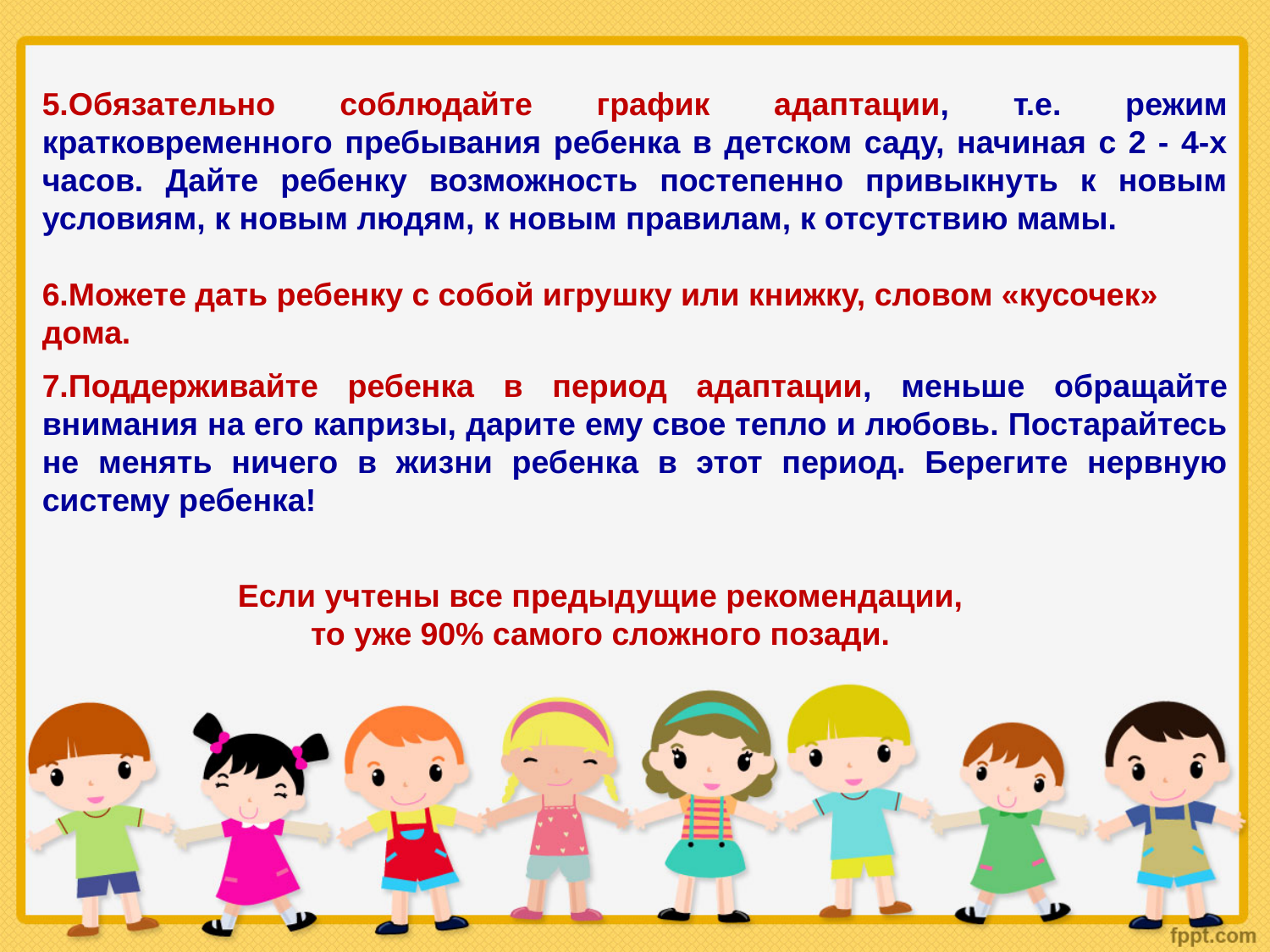

5.Обязательно соблюдайте график адаптации, т.е. режим кратковременного пребывания ребенка в детском саду, начиная с 2 - 4-х часов. Дайте ребенку возможность постепенно привыкнуть к новым условиям, к новым людям, к новым правилам, к отсутствию мамы.

6.Можете дать ребенку с собой игрушку или книжку, словом «кусочек» дома.

7.Поддерживайте ребенка в период адаптации, меньше обращайте внимания на его капризы, дарите ему свое тепло и любовь. Постарайтесь не менять ничего в жизни ребенка в этот период. Берегите нервную систему ребенка!
Если учтены все предыдущие рекомендации,
то уже 90% самого сложного позади.